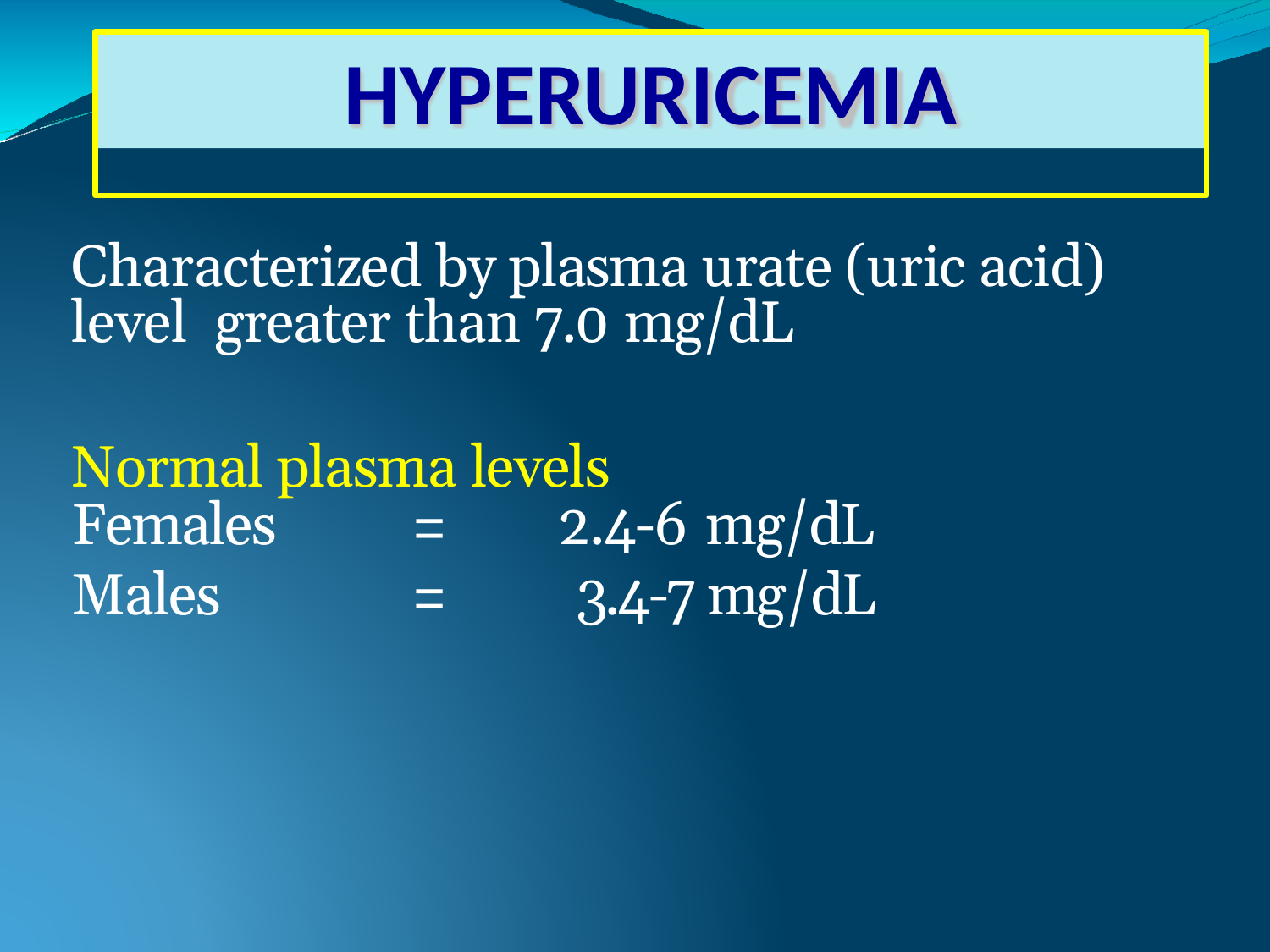

# HYPERURICEMIA
Characterized by plasma urate (uric acid) level  greater than 7.0 mg/dL

Normal plasma levels
| Females | = | 2.4-6 mg/dL |
| --- | --- | --- |
| Males | = | 3.4-7 mg/dL |